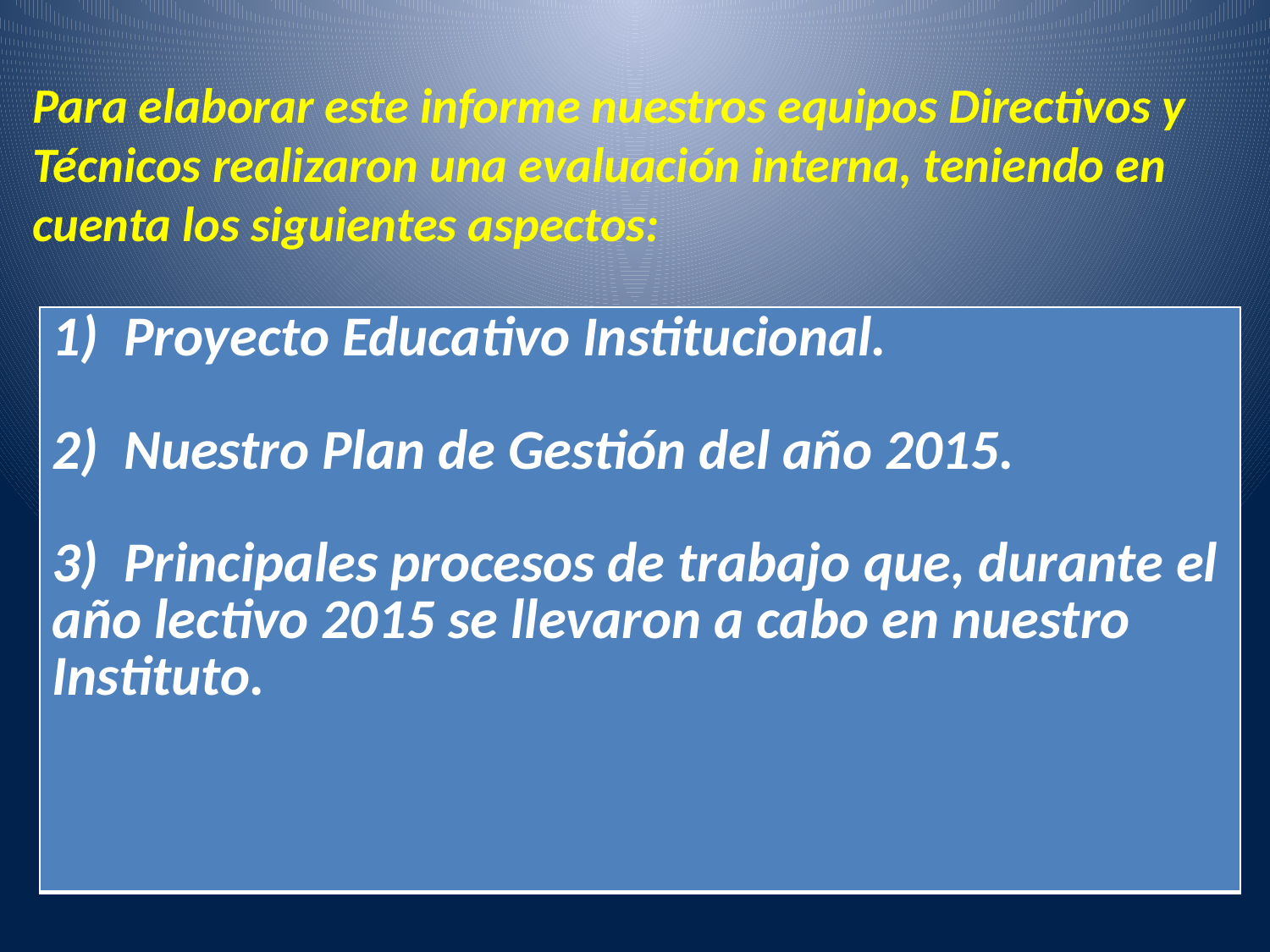

#
Para elaborar este informe nuestros equipos Directivos y Técnicos realizaron una evaluación interna, teniendo en cuenta los siguientes aspectos:
| Proyecto Educativo Institucional. 2) Nuestro Plan de Gestión del año 2015. 3) Principales procesos de trabajo que, durante el año lectivo 2015 se llevaron a cabo en nuestro Instituto. |
| --- |